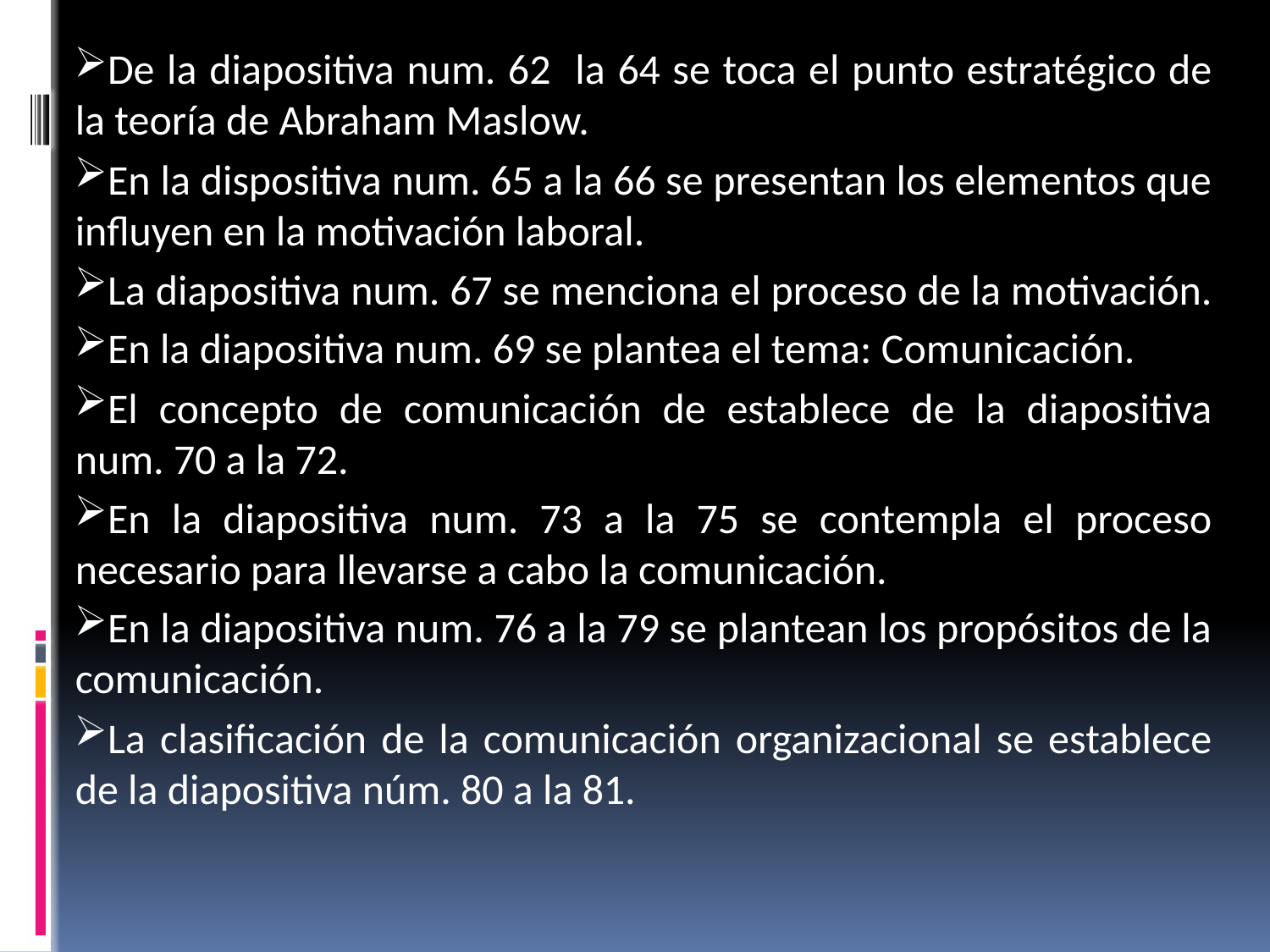

De la diapositiva num. 62  la 64 se toca el punto estratégico de la teoría de Abraham Maslow.
En la dispositiva num. 65 a la 66 se presentan los elementos que influyen en la motivación laboral.
La diapositiva num. 67 se menciona el proceso de la motivación.
En la diapositiva num. 69 se plantea el tema: Comunicación.
El concepto de comunicación de establece de la diapositiva num. 70 a la 72.
En la diapositiva num. 73 a la 75 se contempla el proceso necesario para llevarse a cabo la comunicación.
En la diapositiva num. 76 a la 79 se plantean los propósitos de la comunicación.
La clasificación de la comunicación organizacional se establece de la diapositiva núm. 80 a la 81.